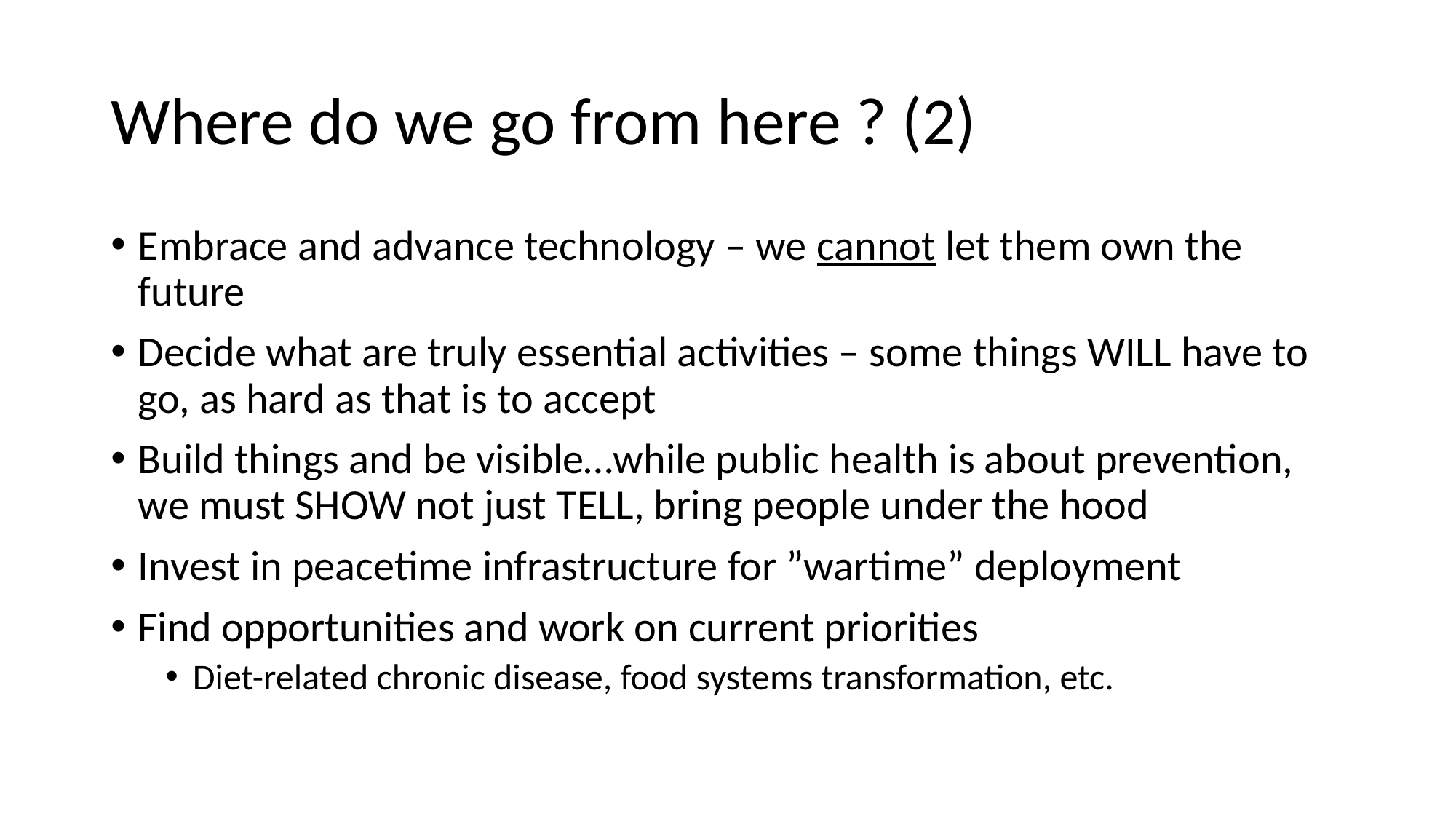

# Where do we go from here ? (2)
Embrace and advance technology – we cannot let them own the future
Decide what are truly essential activities – some things WILL have to go, as hard as that is to accept
Build things and be visible…while public health is about prevention, we must SHOW not just TELL, bring people under the hood
Invest in peacetime infrastructure for ”wartime” deployment
Find opportunities and work on current priorities
Diet-related chronic disease, food systems transformation, etc.